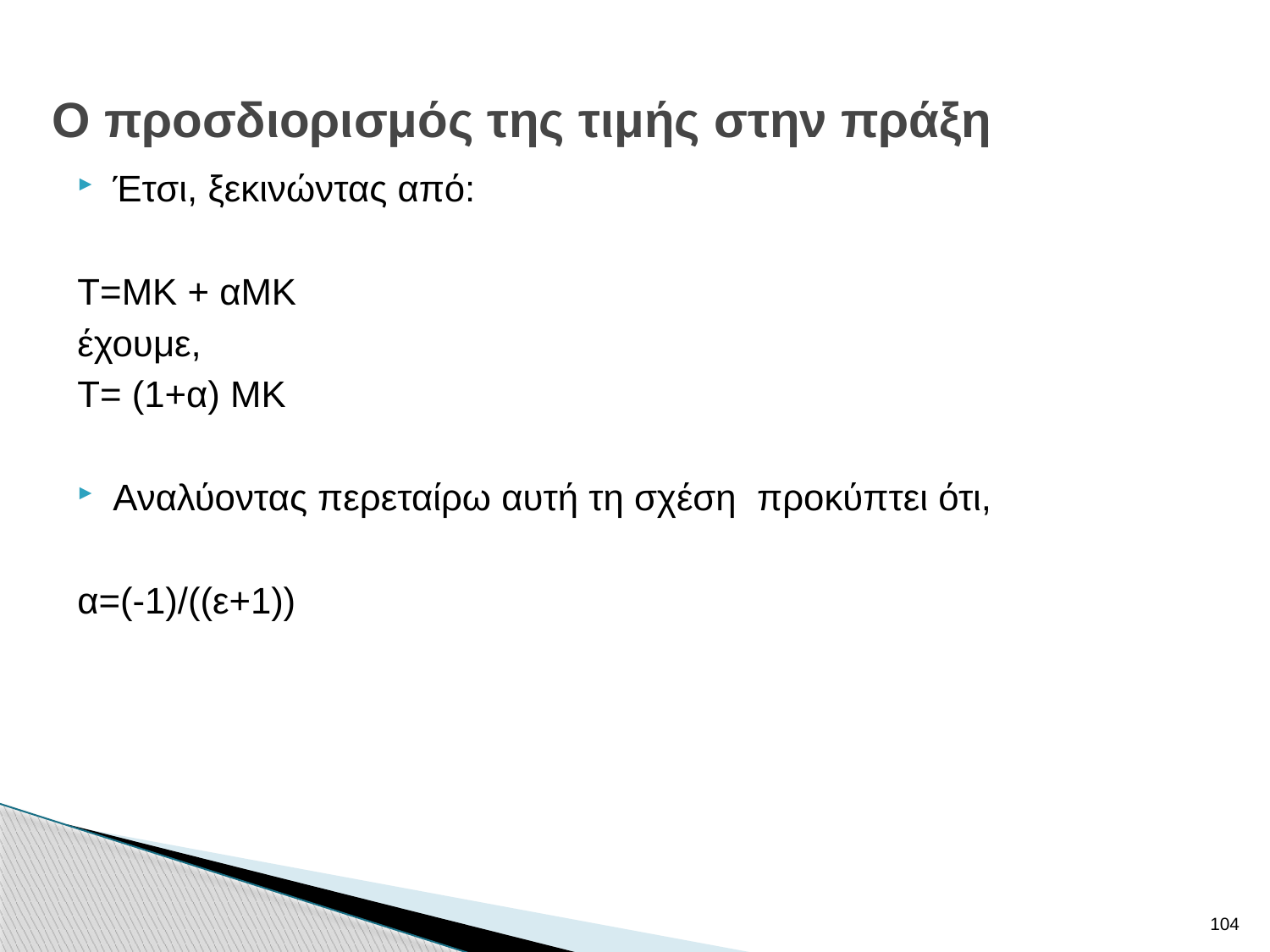

# Ο προσδιορισμός της τιμής στην πράξη
Έτσι, ξεκινώντας από:

Τ=ΜΚ + αΜΚ
έχουμε,
Τ= (1+α) ΜΚ

Αναλύοντας περεταίρω αυτή τη σχέση  προκύπτει ότι,

α=(-1)/((ε+1))

104